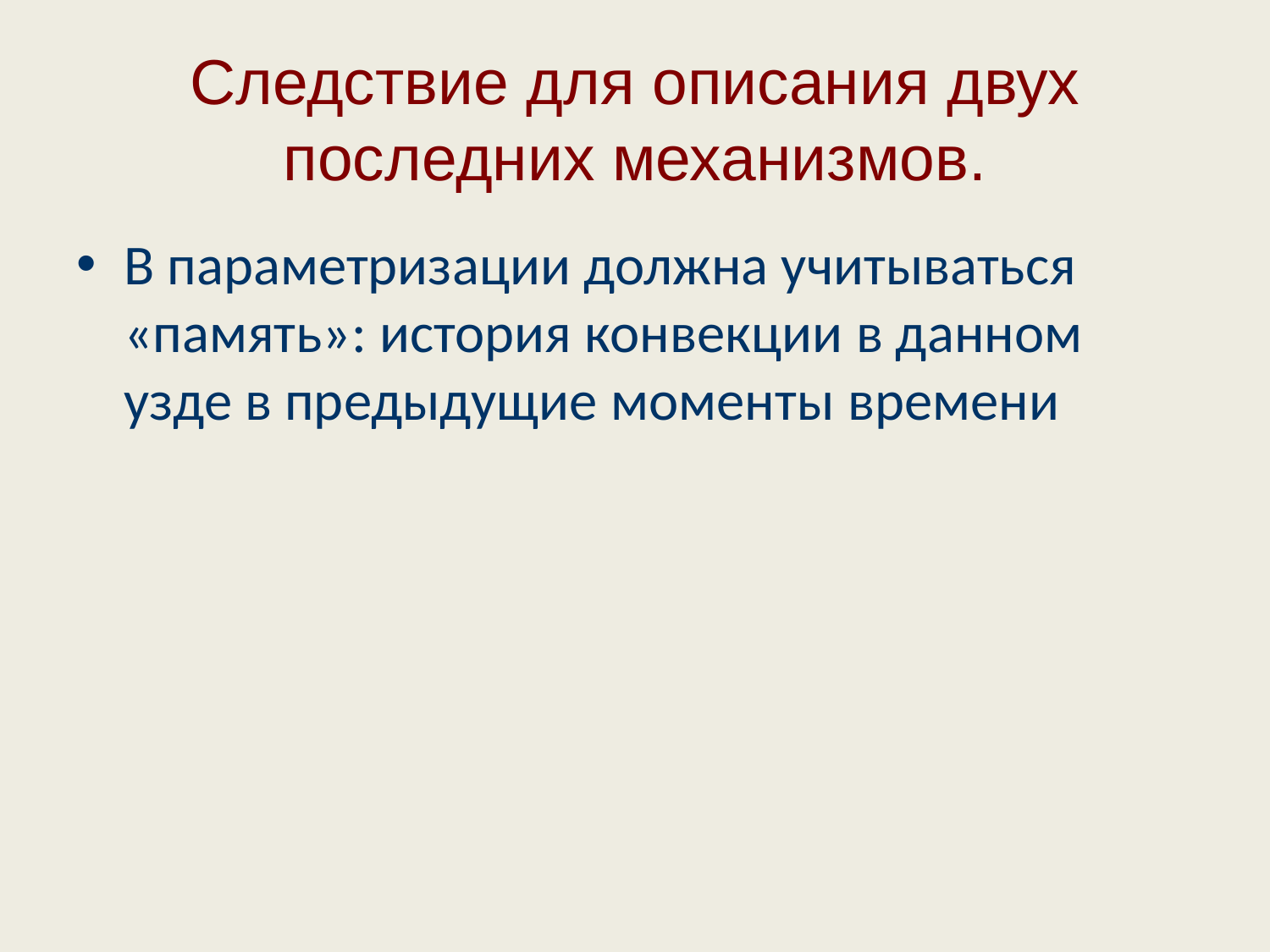

# Следствие для описания двух последних механизмов.
В параметризации должна учитываться «память»: история конвекции в данном узде в предыдущие моменты времени